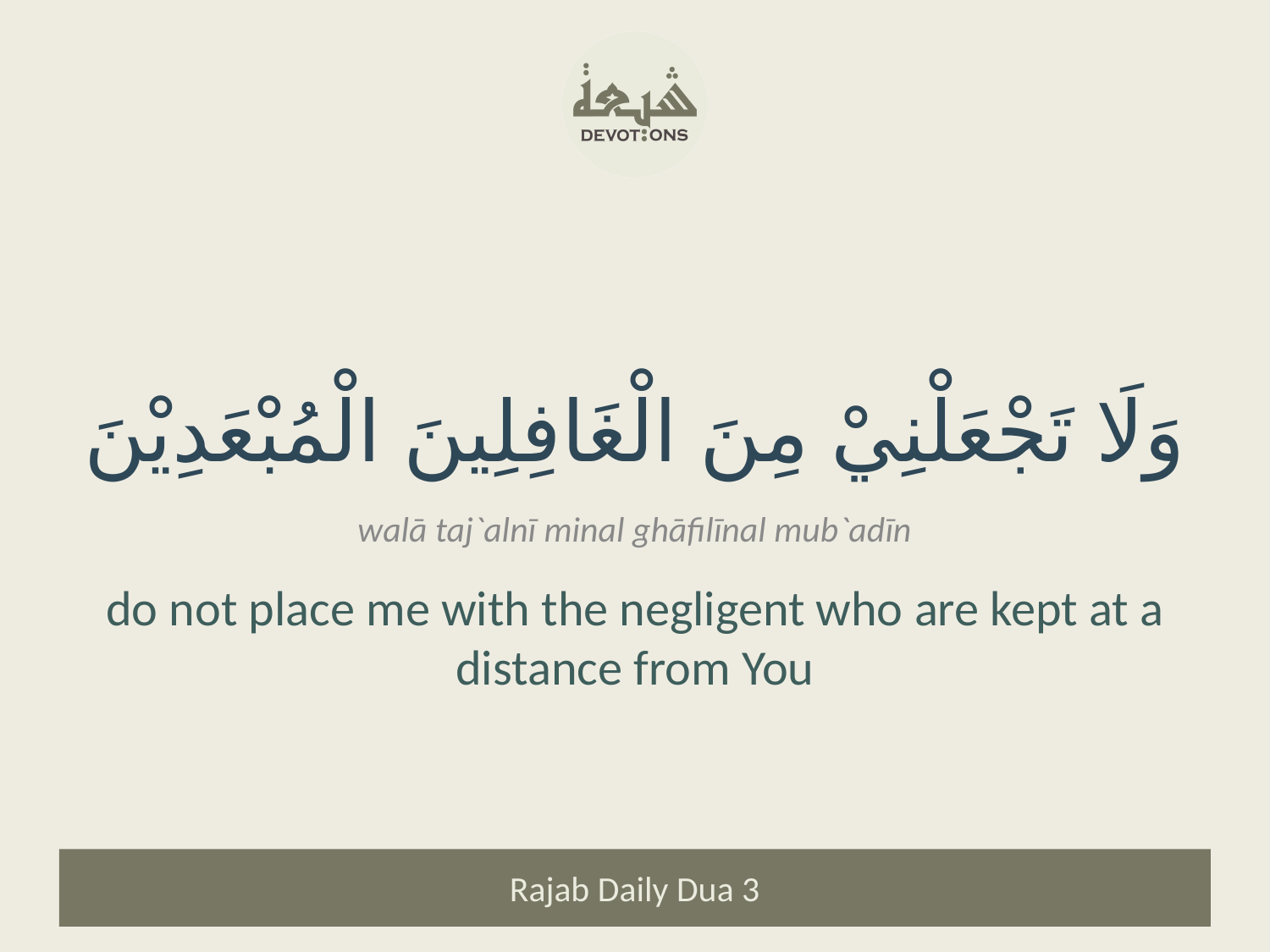

وَلَا تَجْعَلْنِيْ مِنَ الْغَافِلِينَ الْمُبْعَدِيْنَ
walā taj`alnī minal ghāfilīnal mub`adīn
do not place me with the negligent who are kept at a distance from You
Rajab Daily Dua 3